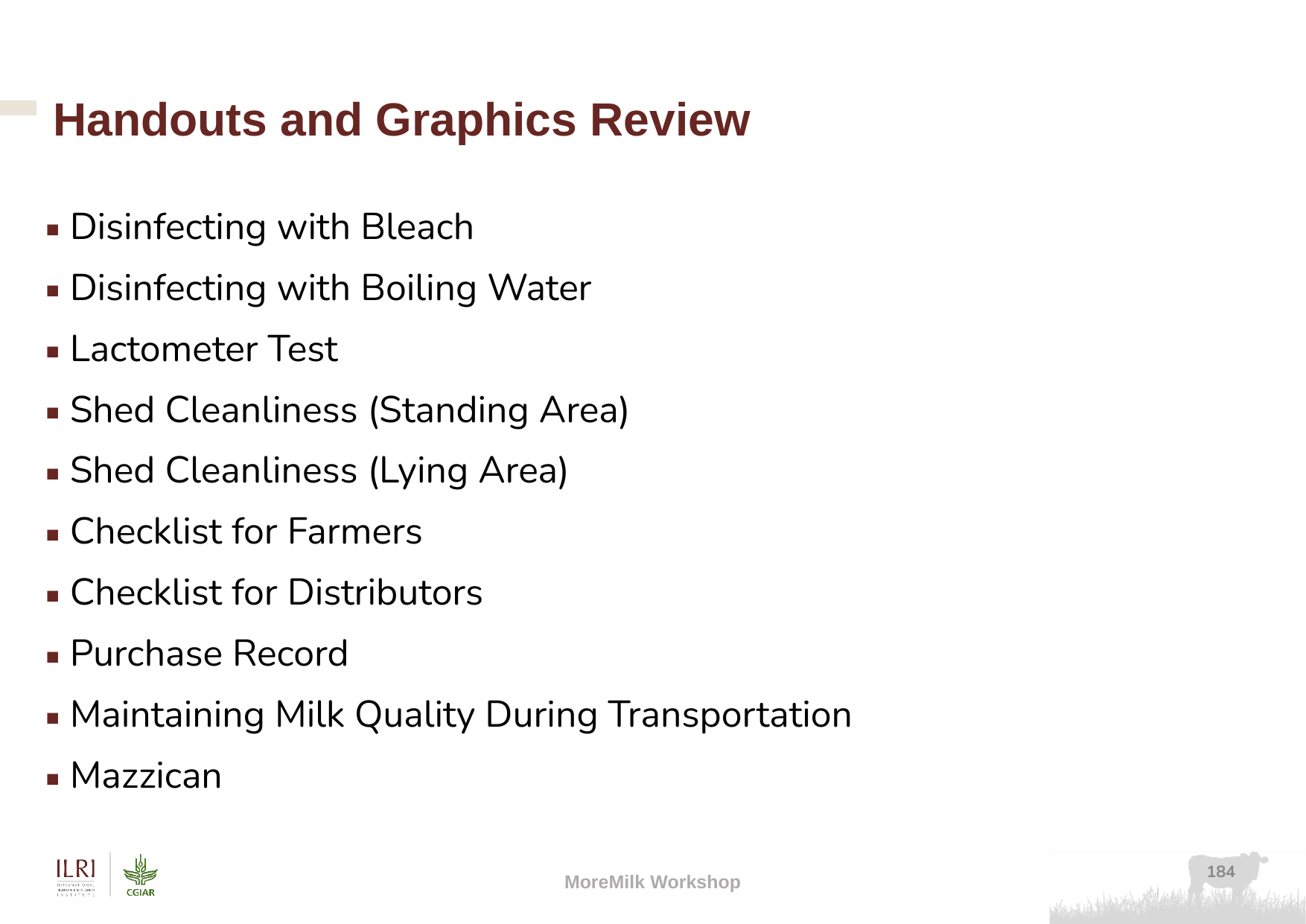

# Handouts and Graphics Review
Disinfecting with Bleach
Disinfecting with Boiling Water
Lactometer Test
Shed Cleanliness (Standing Area)
Shed Cleanliness (Lying Area)
Checklist for Farmers
Checklist for Distributors
Purchase Record
Maintaining Milk Quality During Transportation
Mazzican